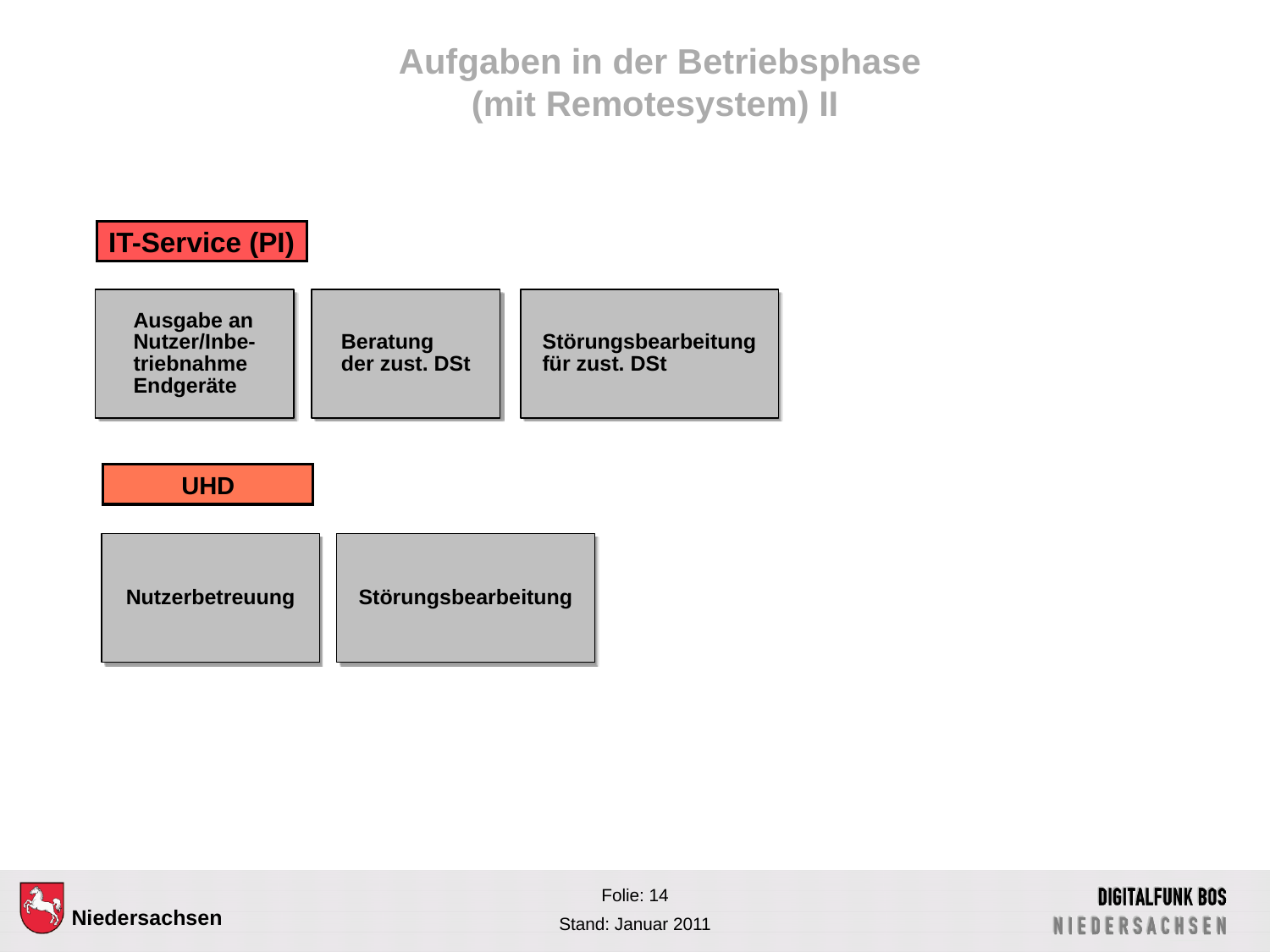

Aufgaben in der Betriebsphase
(mit Remotesystem) II
IT-Service (PI)
Ausgabe an Nutzer/Inbe-triebnahme Endgeräte
Beratung
der zust. DSt
Störungsbearbeitung für zust. DSt
UHD
Nutzerbetreuung
Störungsbearbeitung
Folie: 14
Stand: Januar 2011